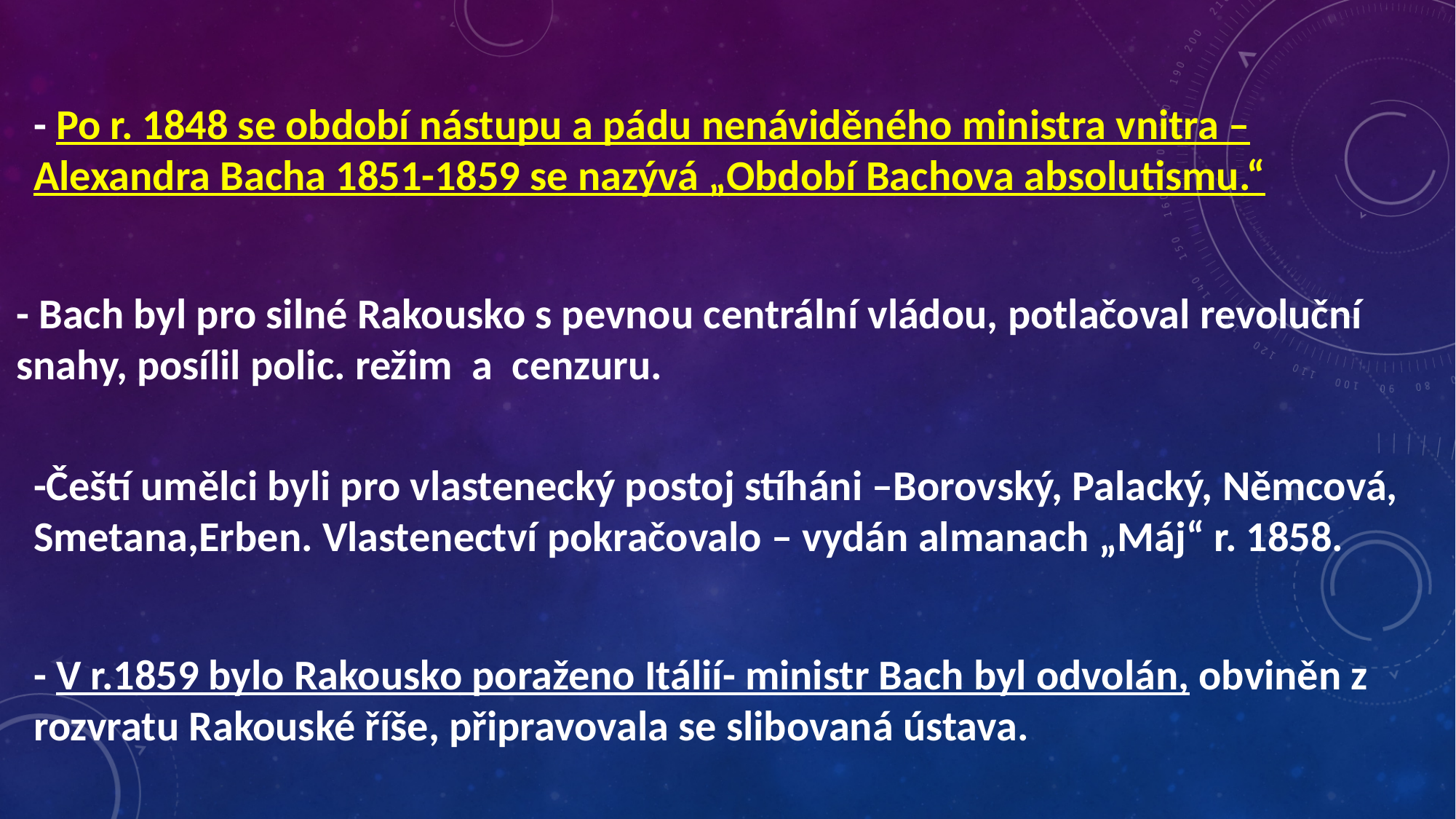

- Po r. 1848 se období nástupu a pádu nenáviděného ministra vnitra – Alexandra Bacha 1851-1859 se nazývá „Období Bachova absolutismu.“
- Bach byl pro silné Rakousko s pevnou centrální vládou, potlačoval revoluční snahy, posílil polic. režim  a  cenzuru.
-Čeští umělci byli pro vlastenecký postoj stíháni –Borovský, Palacký, Němcová, Smetana,Erben. Vlastenectví pokračovalo – vydán almanach „Máj“ r. 1858.
- V r.1859 bylo Rakousko poraženo Itálií- ministr Bach byl odvolán, obviněn z rozvratu Rakouské říše, připravovala se slibovaná ústava.